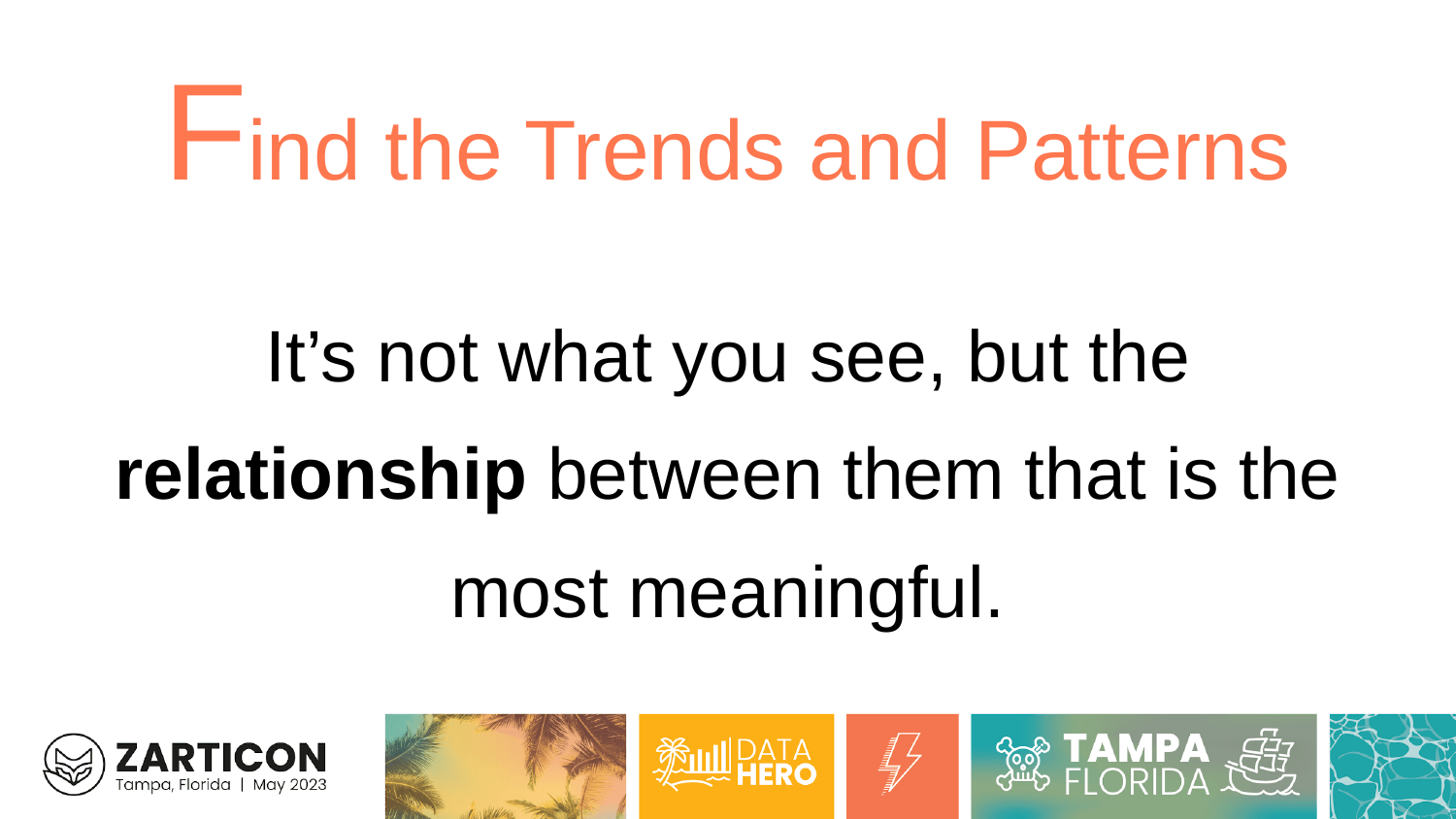

Find the Trends and Patterns
It’s not what you see, but the relationship between them that is the most meaningful.